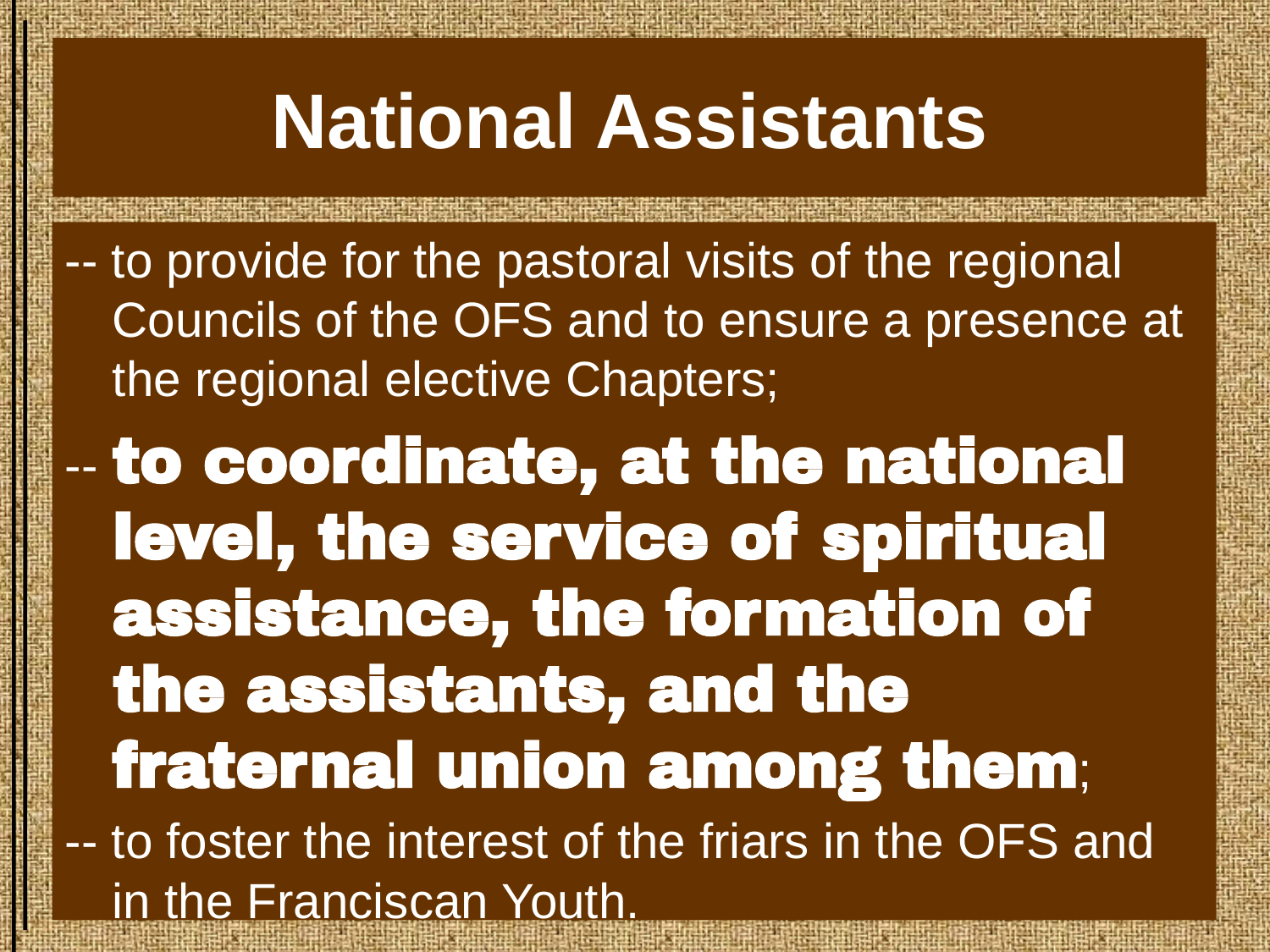

# National Assistants
-- to provide for the pastoral visits of the regional Councils of the OFS and to ensure a presence at the regional elective Chapters;
-- to coordinate, at the national level, the service of spiritual assistance, the formation of the assistants, and the fraternal union among them;
-- to foster the interest of the friars in the OFS and in the Franciscan Youth.